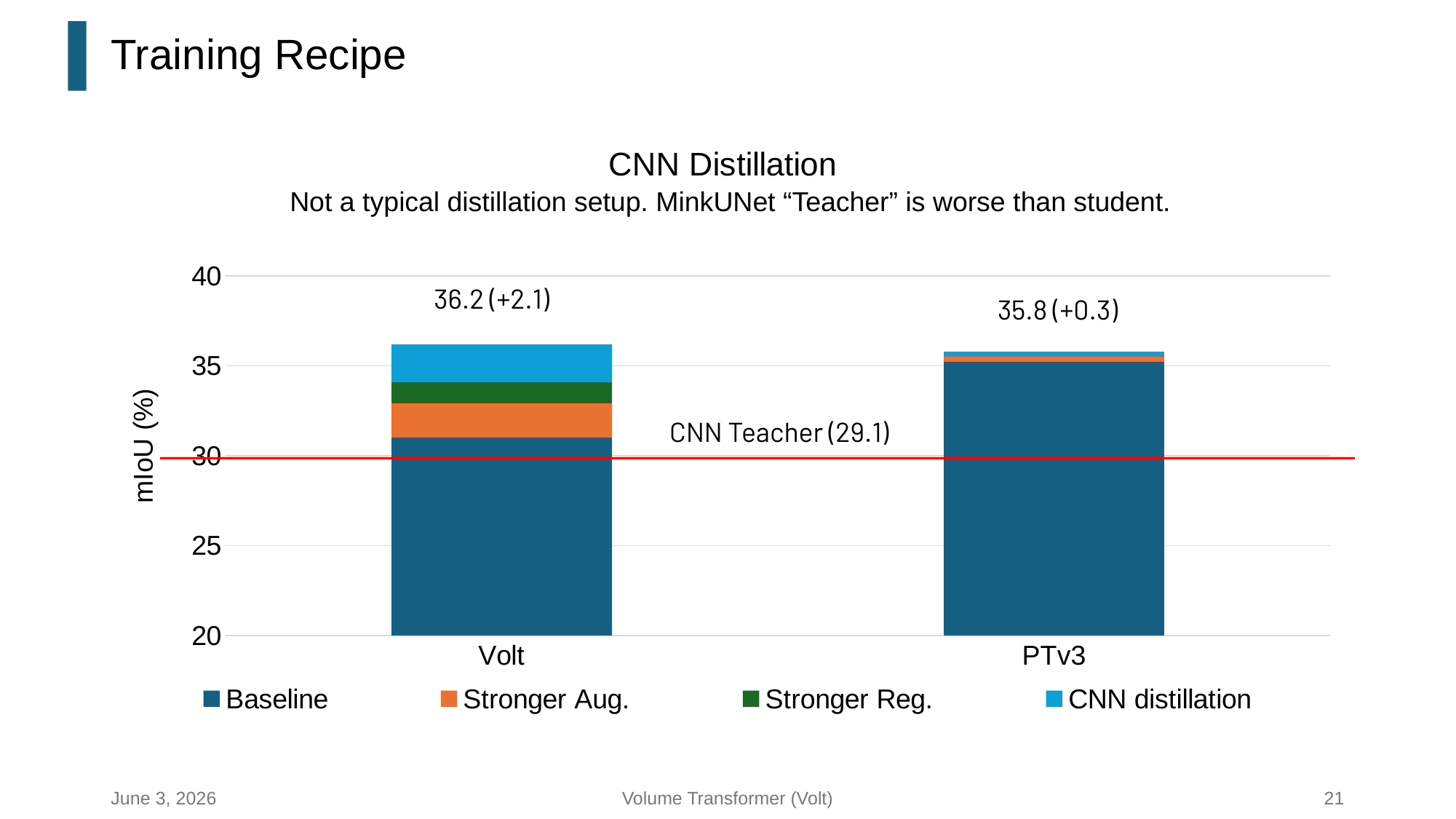

# Training Recipe

### Chart: CNN Distillation

| Category | Baseline | Stronger Aug. | Stronger Reg. | CNN distillation |
|---|---|---|---|---|
| Volt | 31.0 | 1.9 | 1.2 | 2.1 |
| PTv3 | 35.2 | 0.3 | 0.0 | 0.3 |
Not a typical distillation setup. MinkUNet “Teacher” is worse than student.
36.2 (+2.1)
35.8 (+0.3)
CNN Teacher (29.1)
June 3, 2026
Volume Transformer (Volt)
21